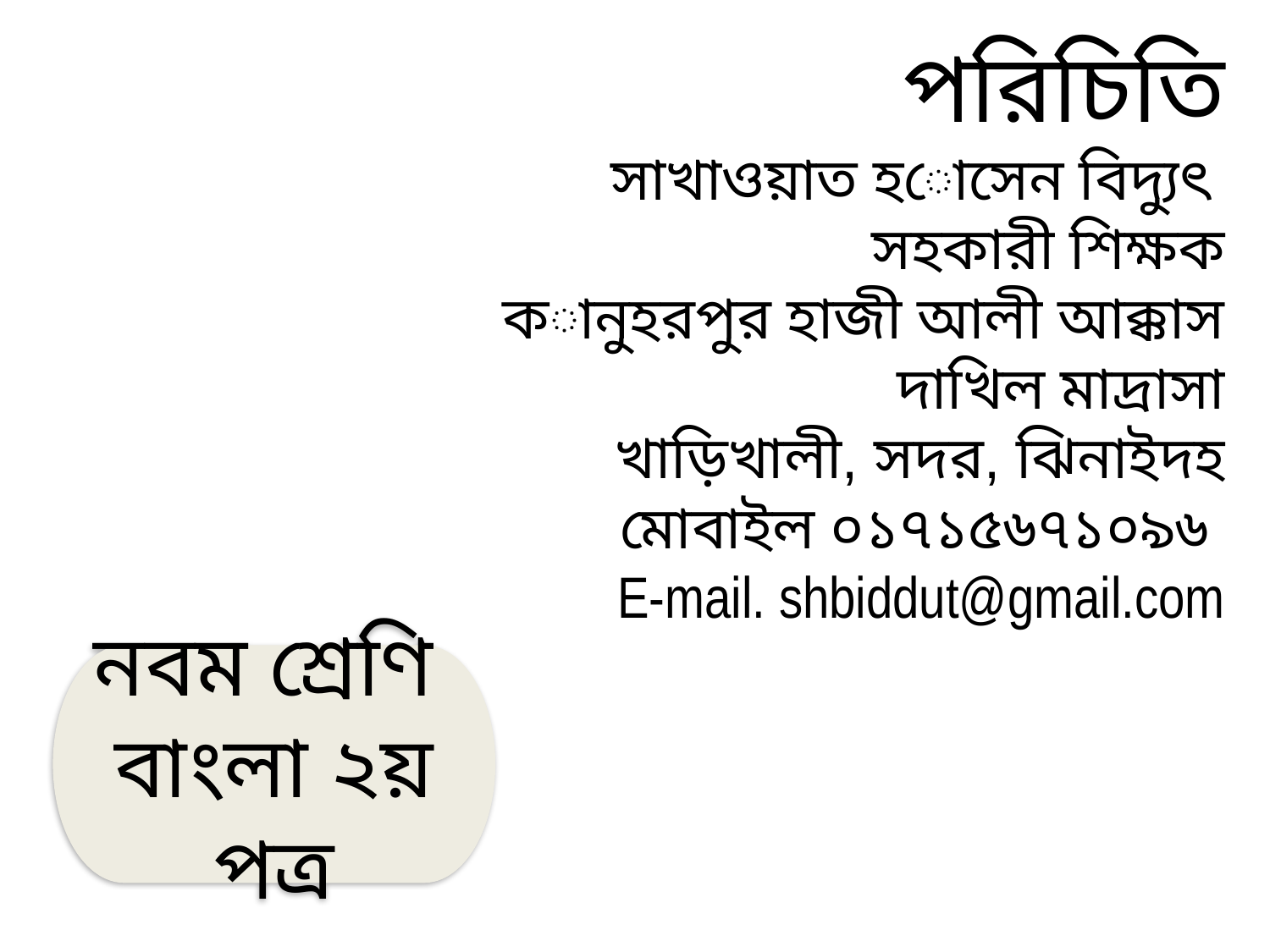

পরিচিতি
সাখাওয়াত হোসেন বিদ্যুৎ
সহকারী শিক্ষক
কানুহরপুর হাজী আলী আক্কাস দাখিল মাদ্রাসা
খাড়িখালী, সদর, ঝিনাইদহ
মোবাইল ০১৭১৫৬৭১০৯৬
E-mail. shbiddut@gmail.com
নবম শ্রেণি
বাংলা ২য় পত্র